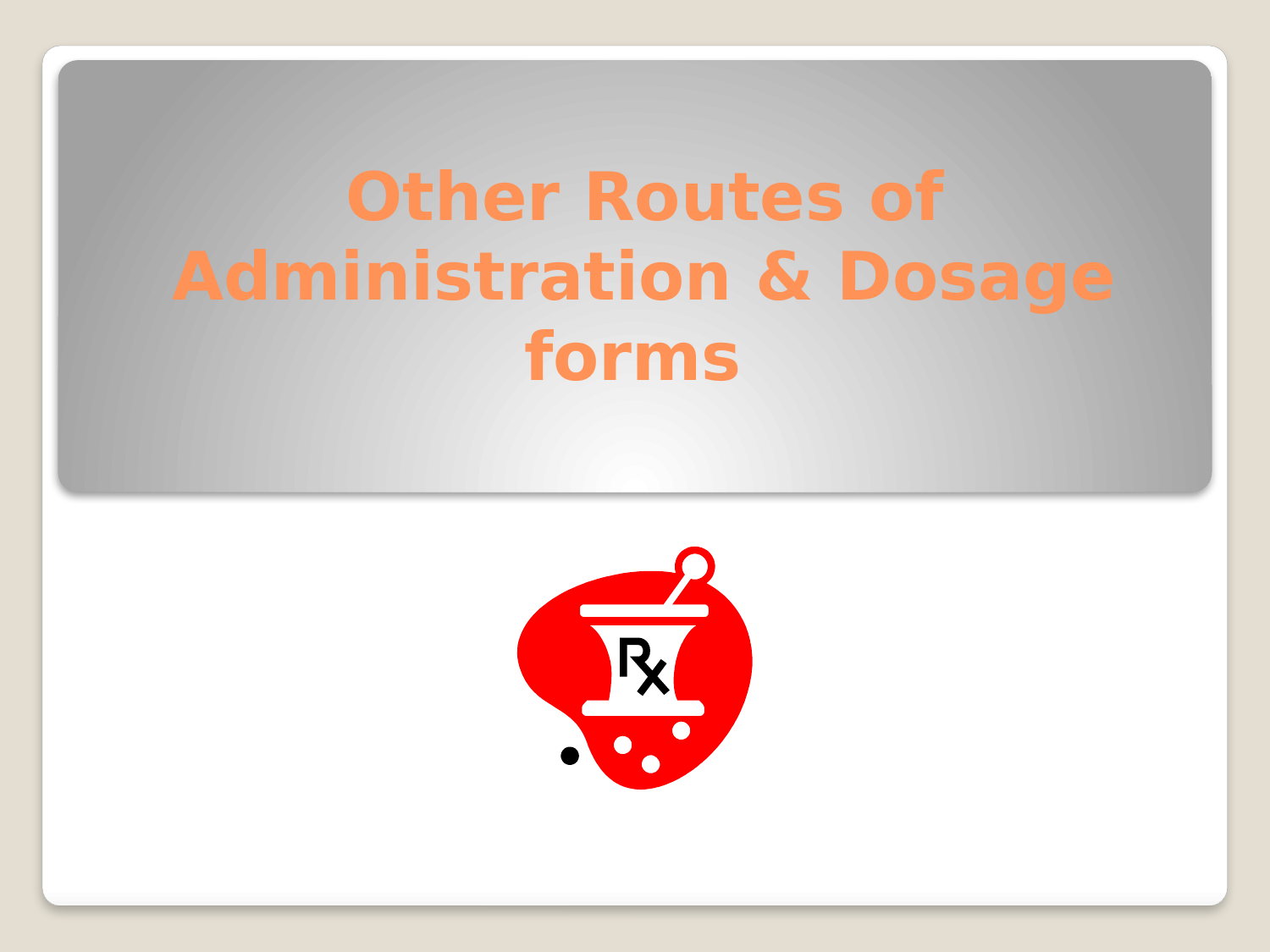

# Other Routes of Administration & Dosage forms